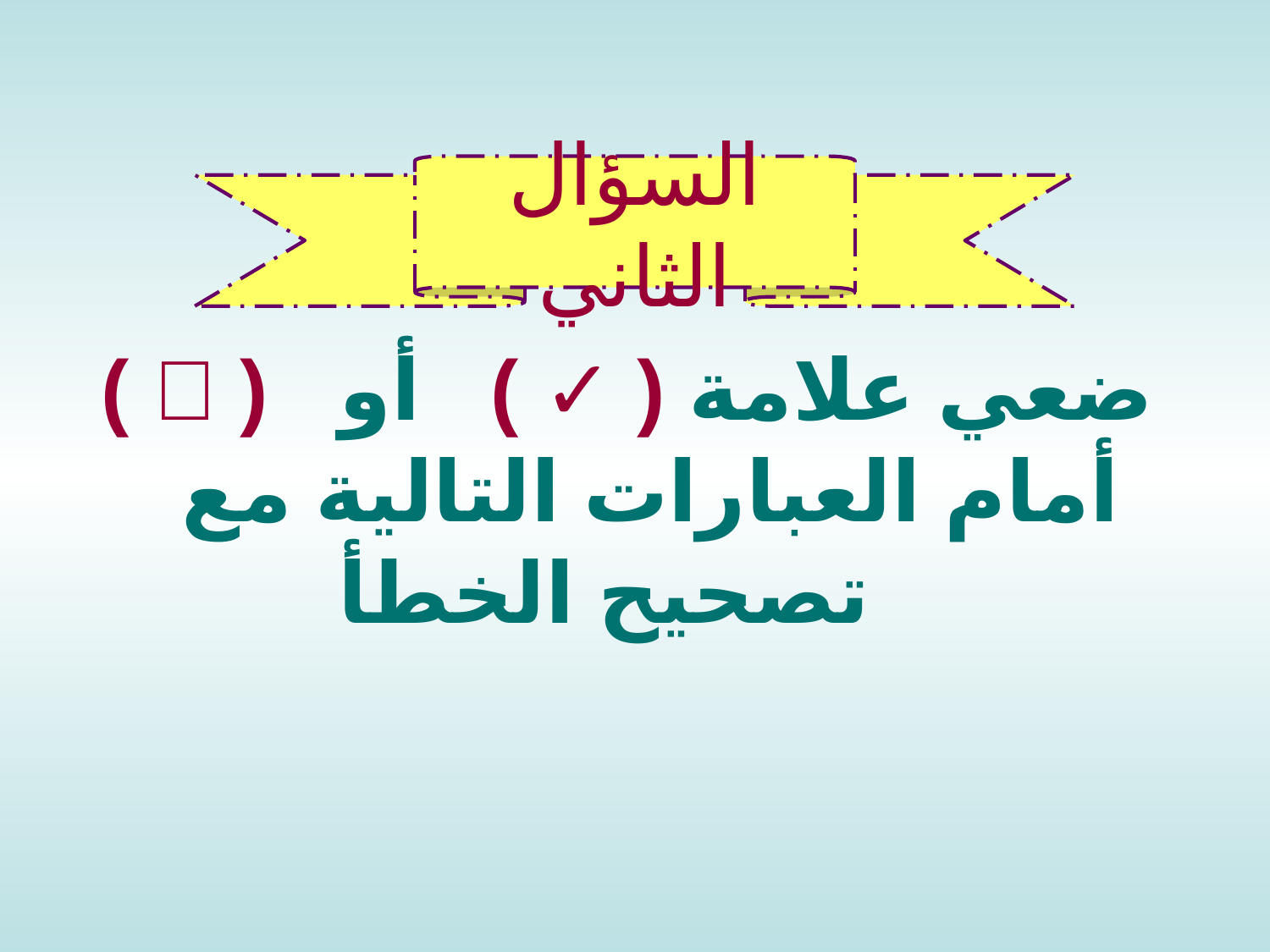

السؤال الثاني
 ضعي علامة ( ✓ )   أو   ( 🗴 )
 أمام العبارات التالية مع  تصحيح الخطأ